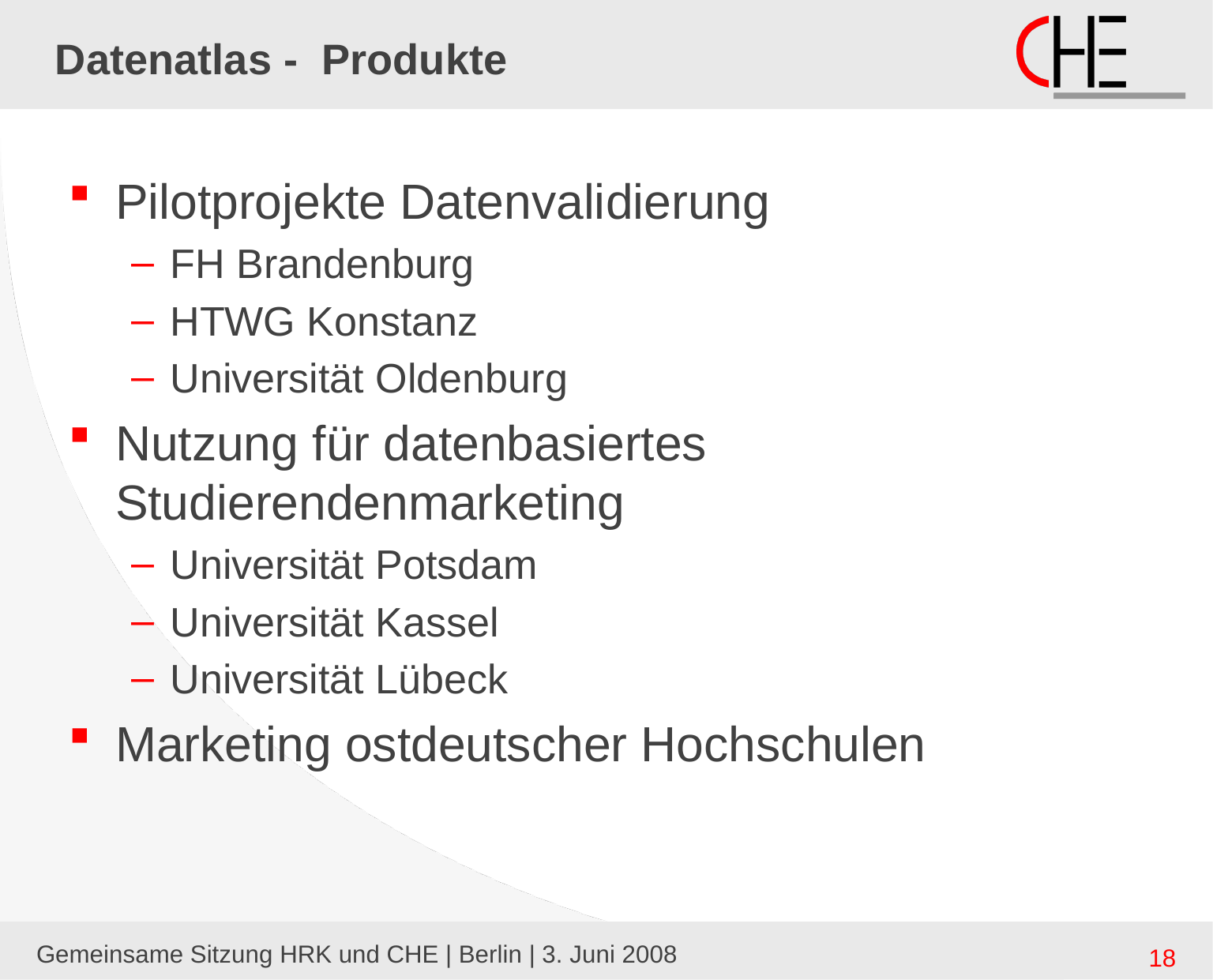

# Datenatlas -  Produkte
Pilotprojekte Datenvalidierung
FH Brandenburg
HTWG Konstanz
Universität Oldenburg
Nutzung für datenbasiertes Studierendenmarketing
Universität Potsdam
Universität Kassel
Universität Lübeck
Marketing ostdeutscher Hochschulen
Gemeinsame Sitzung HRK und CHE | Berlin | 3. Juni 2008
18